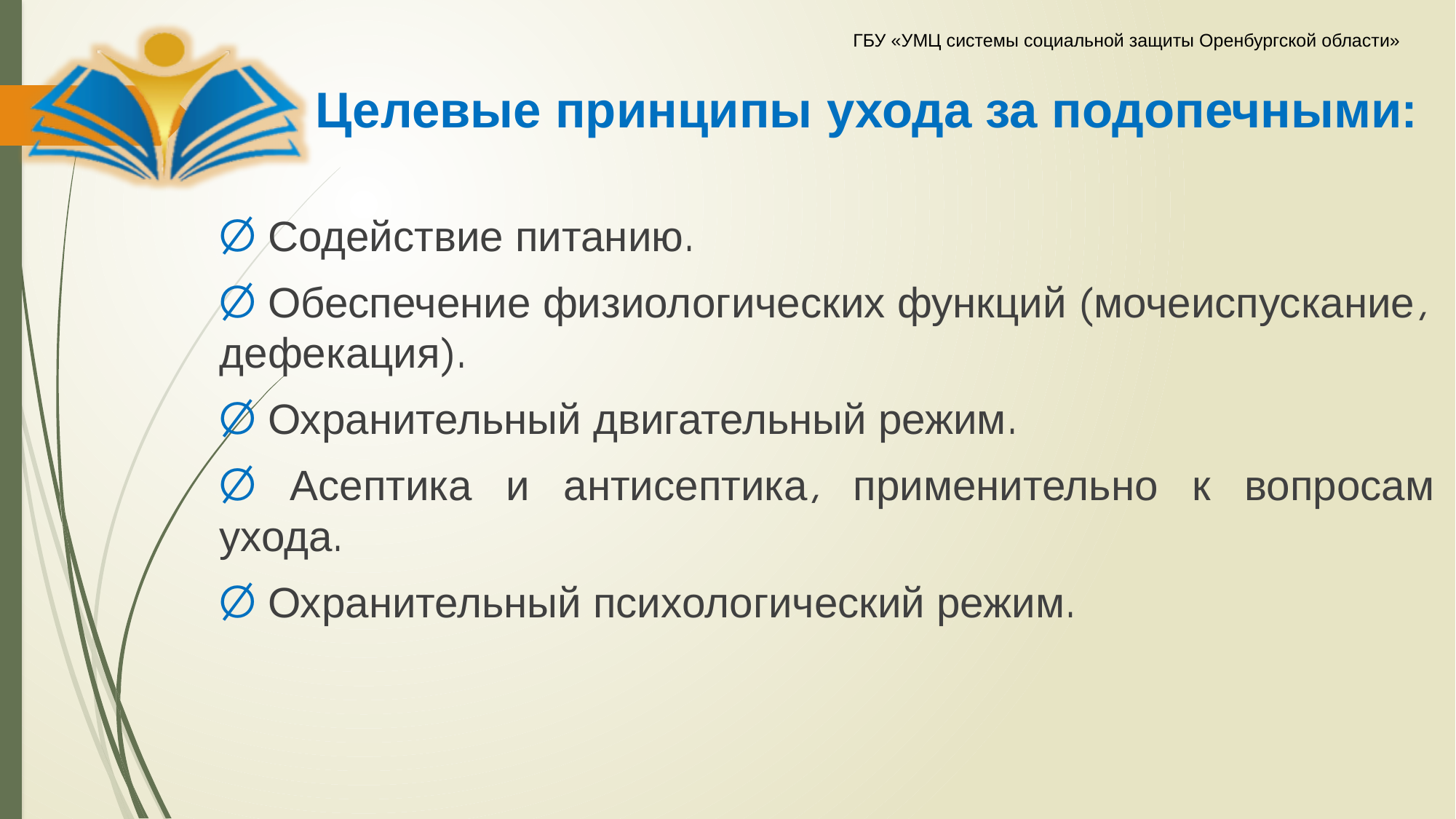

# Целевые принципы ухода за подопечными:
Ø Содействие питанию.
Ø Обеспечение физиологических функций (мочеиспускание, дефекация).
Ø Охранительный двигательный режим.
Ø Асептика и антисептика, применительно к вопросам ухода.
Ø Охранительный психологический режим.